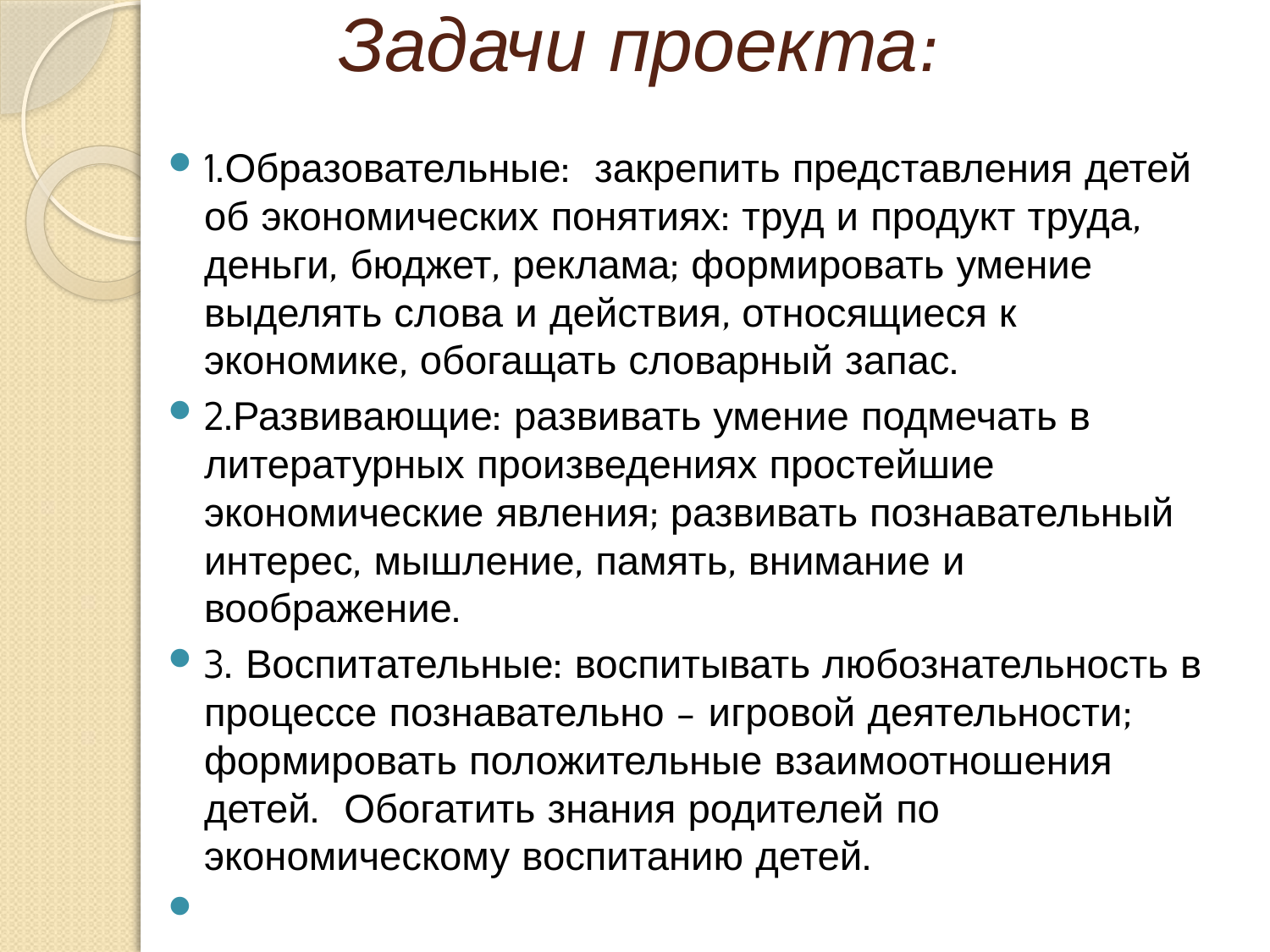

# Задачи проекта:
1.Образовательные:  закрепить представления детей об экономических понятиях: труд и продукт труда, деньги, бюджет, реклама; формировать умение выделять слова и действия, относящиеся к экономике, обогащать словарный запас.
2.Развивающие: развивать умение подмечать в литературных произведениях простейшие экономические явления; развивать познавательный интерес, мышление, память, внимание и воображение.
3. Воспитательные: воспитывать любознательность в процессе познавательно – игровой деятельности; формировать положительные взаимоотношения детей.  Обогатить знания родителей по экономическому воспитанию детей.